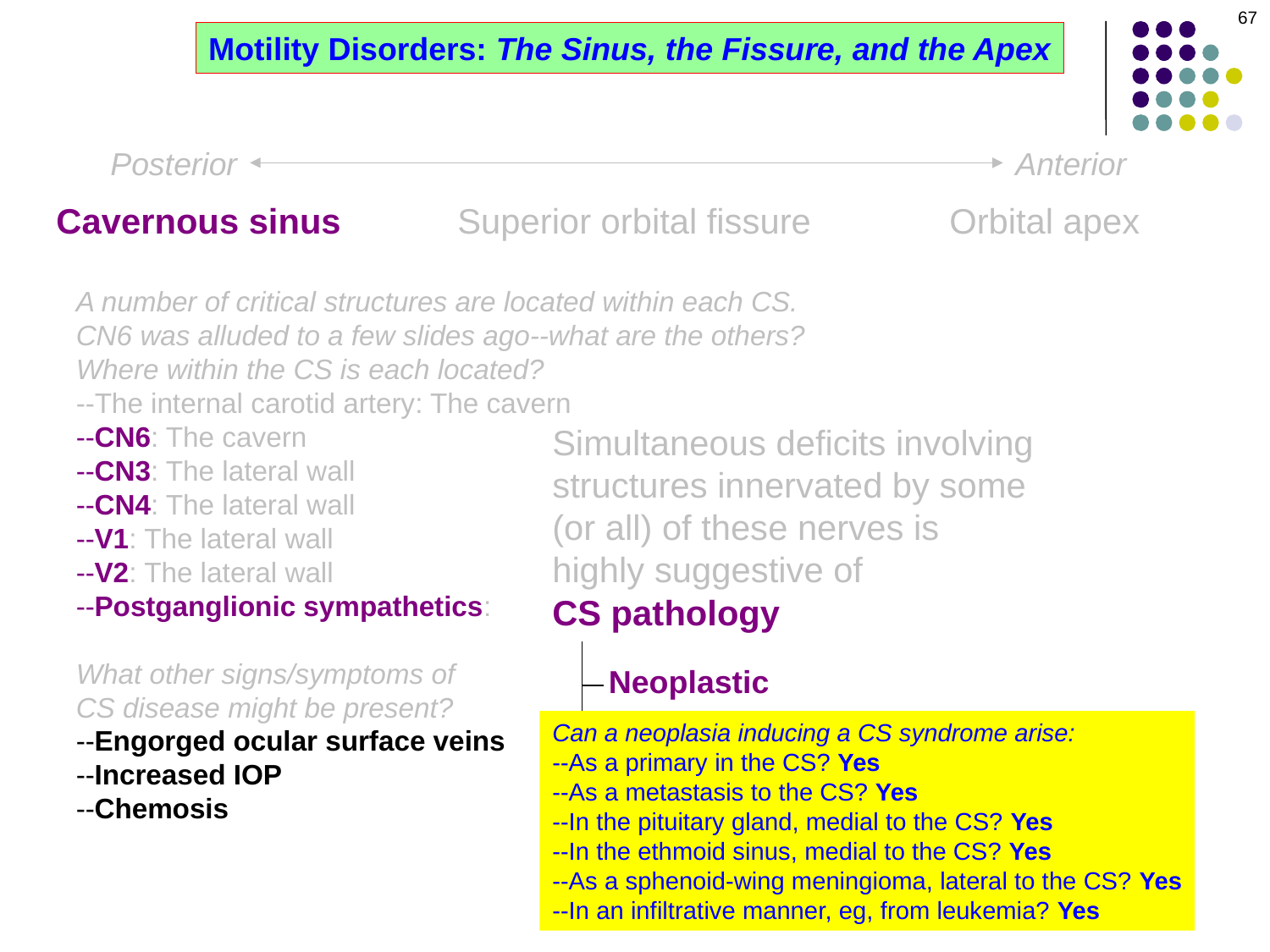

67
Motility Disorders: The Sinus, the Fissure, and the Apex
Posterior
Anterior

Cavernous sinus
Superior orbital fissure
Orbital apex
A number of critical structures are located within each CS. CN6 was alluded to a few slides ago--what are the others?
Where within the CS is each located?
--The internal carotid artery: The cavern
--CN6: The cavern
--CN3: The lateral wall
--CN4: The lateral wall
--V1: The lateral wall
--V2: The lateral wall
--Postganglionic sympathetics:

What other signs/symptoms of
CS disease might be present?
--Engorged ocular surface veins
--Increased IOP
--Chemosis
Simultaneous deficits involving structures innervated by some (or all) of these nerves is highly suggestive of
CS pathology
Neoplastic
Can a neoplasia inducing a CS syndrome arise:
--As a primary in the CS? Yes
--As a metastasis to the CS? Yes
--In the pituitary gland, medial to the CS? Yes
--In the ethmoid sinus, medial to the CS? Yes
--As a sphenoid-wing meningioma, lateral to the CS? Yes
--In an infiltrative manner, eg, from leukemia? Yes
Infectious/
inflammatory
Vascular